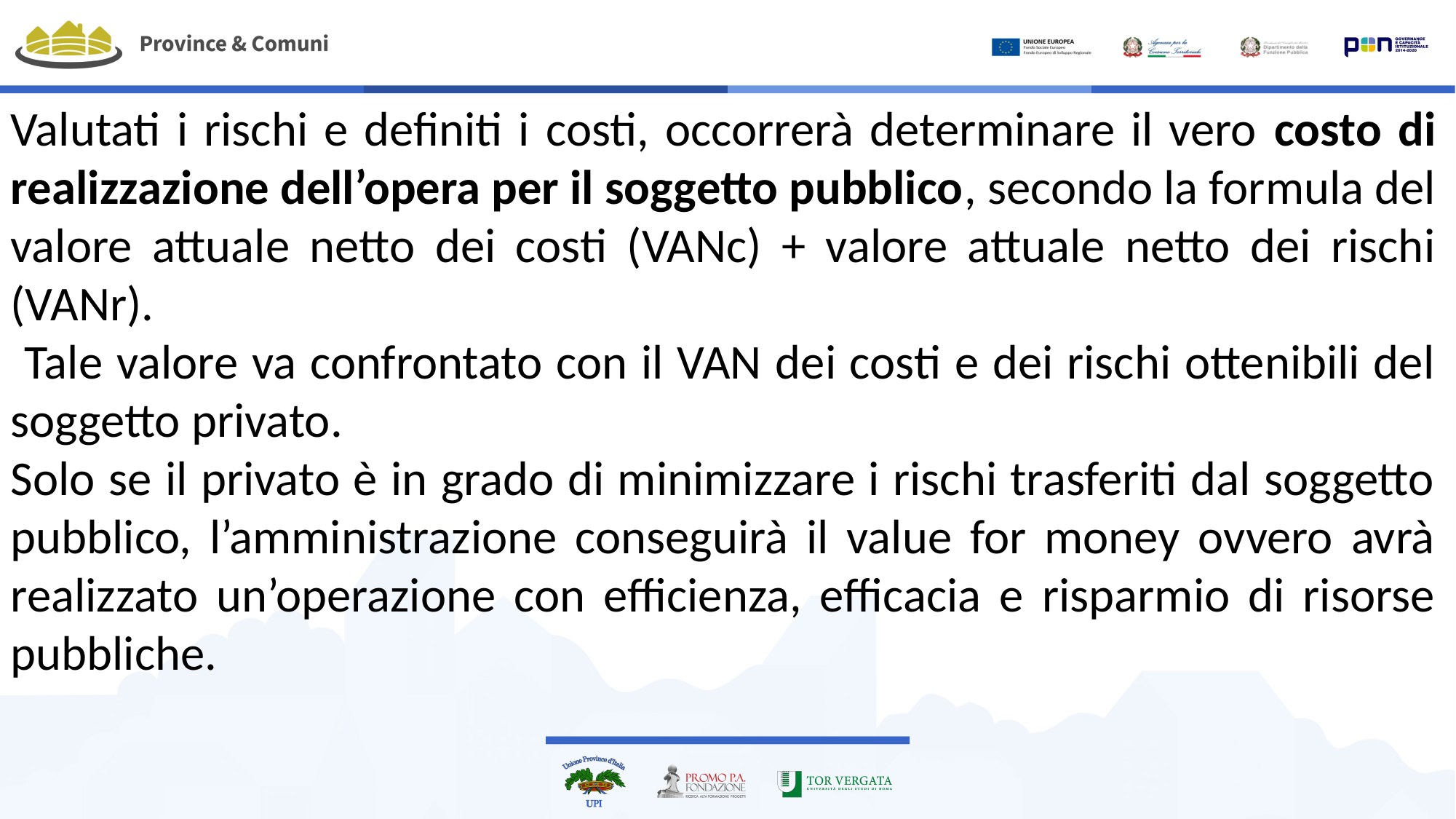

Valutati i rischi e definiti i costi, occorrerà determinare il vero costo di realizzazione dell’opera per il soggetto pubblico, secondo la formula del valore attuale netto dei costi (VANc) + valore attuale netto dei rischi (VANr).
 Tale valore va confrontato con il VAN dei costi e dei rischi ottenibili del soggetto privato.
Solo se il privato è in grado di minimizzare i rischi trasferiti dal soggetto pubblico, l’amministrazione conseguirà il value for money ovvero avrà realizzato un’operazione con efficienza, efficacia e risparmio di risorse pubbliche.